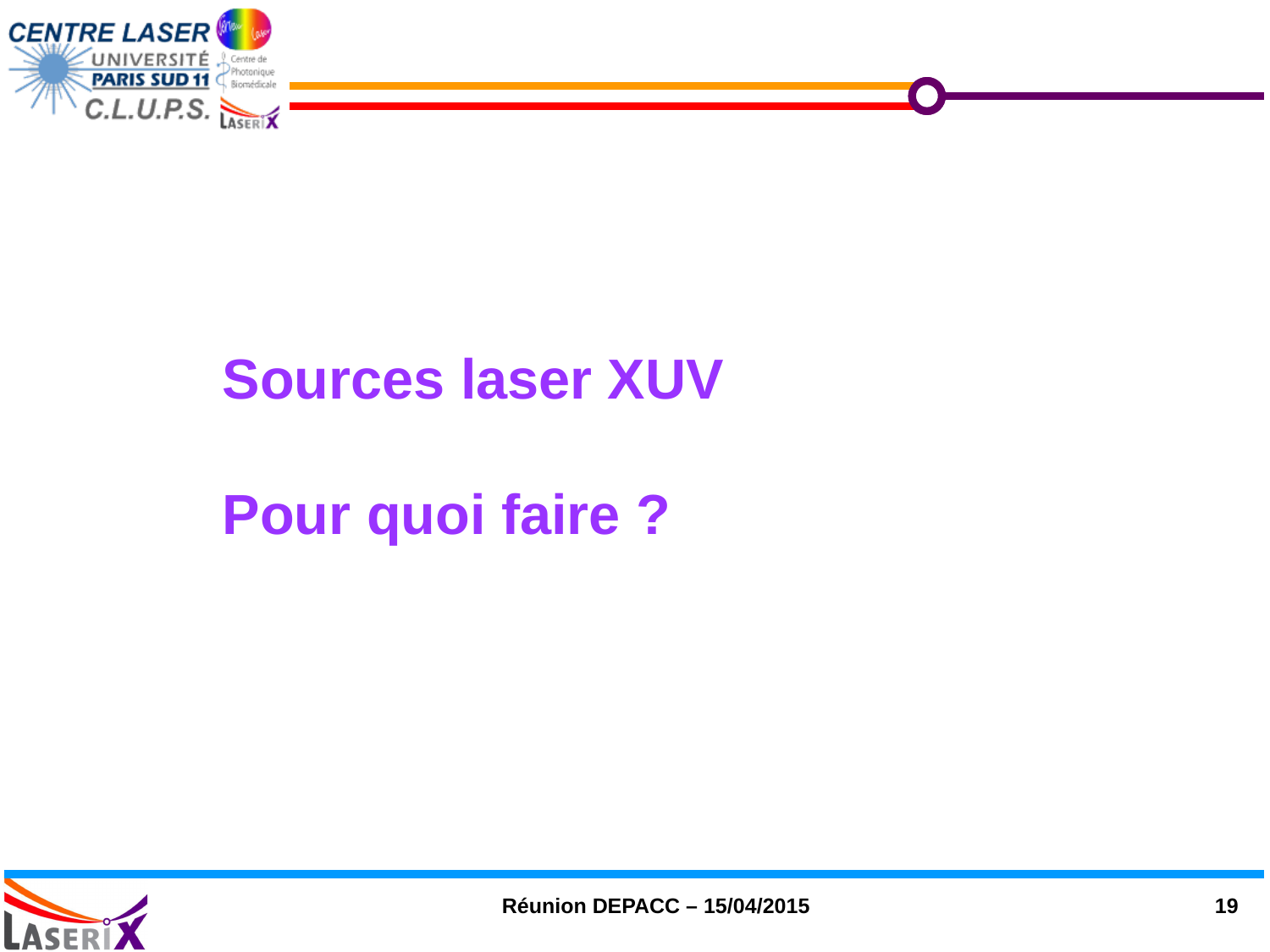

Sources laser XUV

Pour quoi faire ?
Réunion DEPACC – 15/04/2015
19